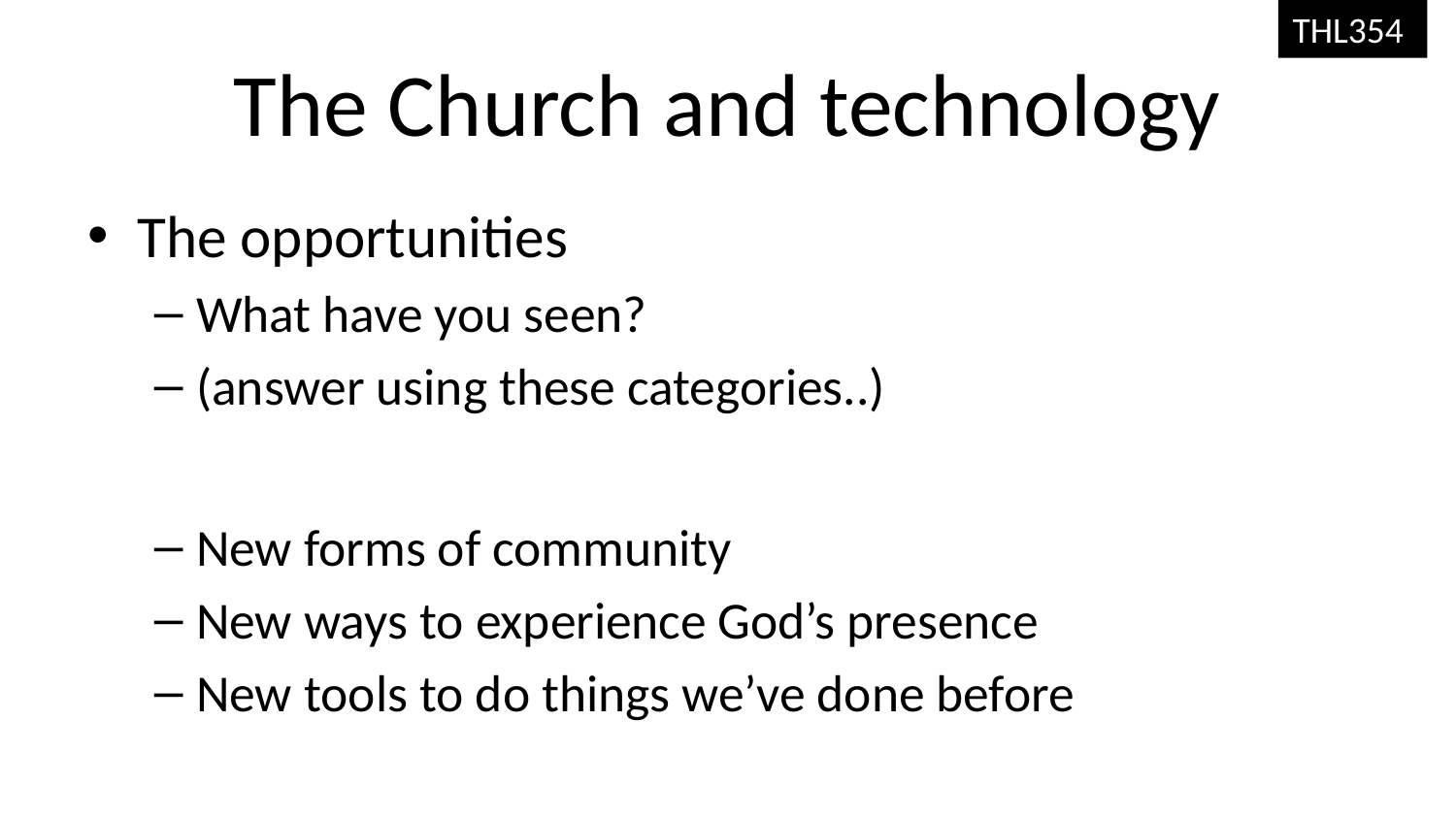

# The Church and technology
The opportunities
What have you seen?
(answer using these categories..)

New forms of community
New ways to experience God’s presence
New tools to do things we’ve done before